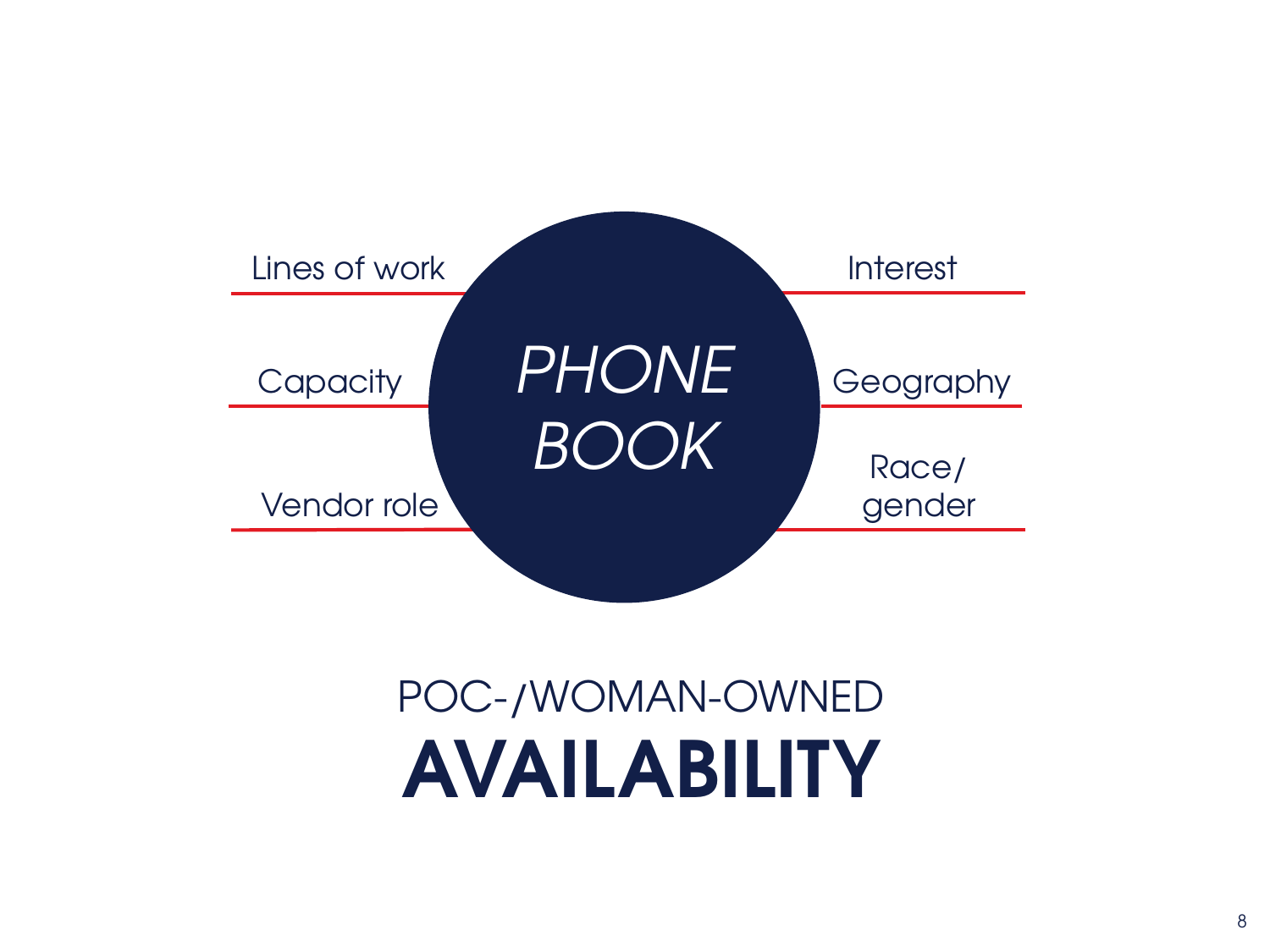

PHONE BOOK
Lines of work
Interest
Capacity
Geography
Race/
gender
Vendor role
POC-/WOMAN-OWNED AVAILABILITY
8